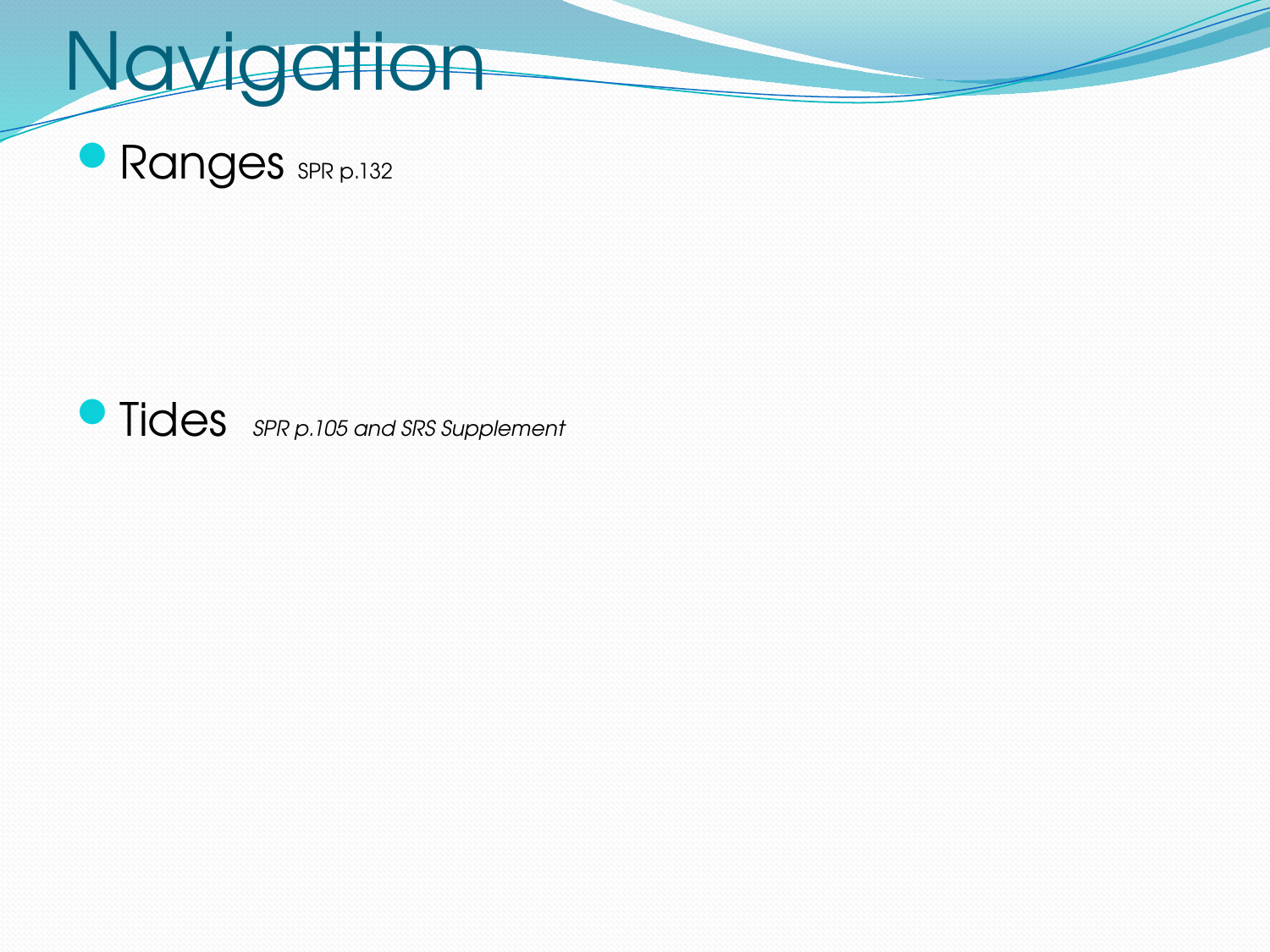

# Navigation
Ranges SPR p.132

Tides  SPR p.105 and SRS Supplement